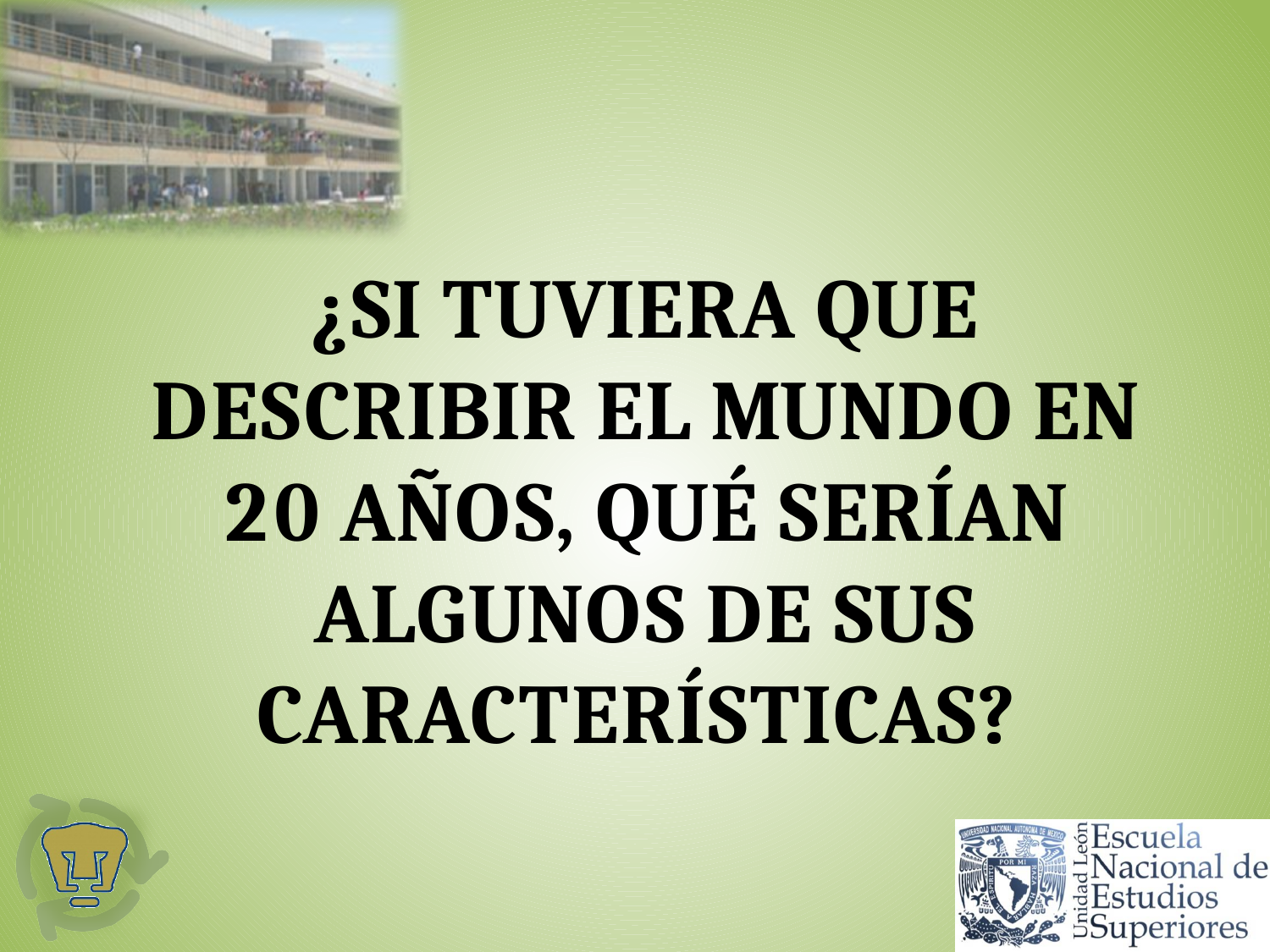

# ¿Si tuviera que describir el mundo en 20 años, QUÉ serían algunos de sus características?